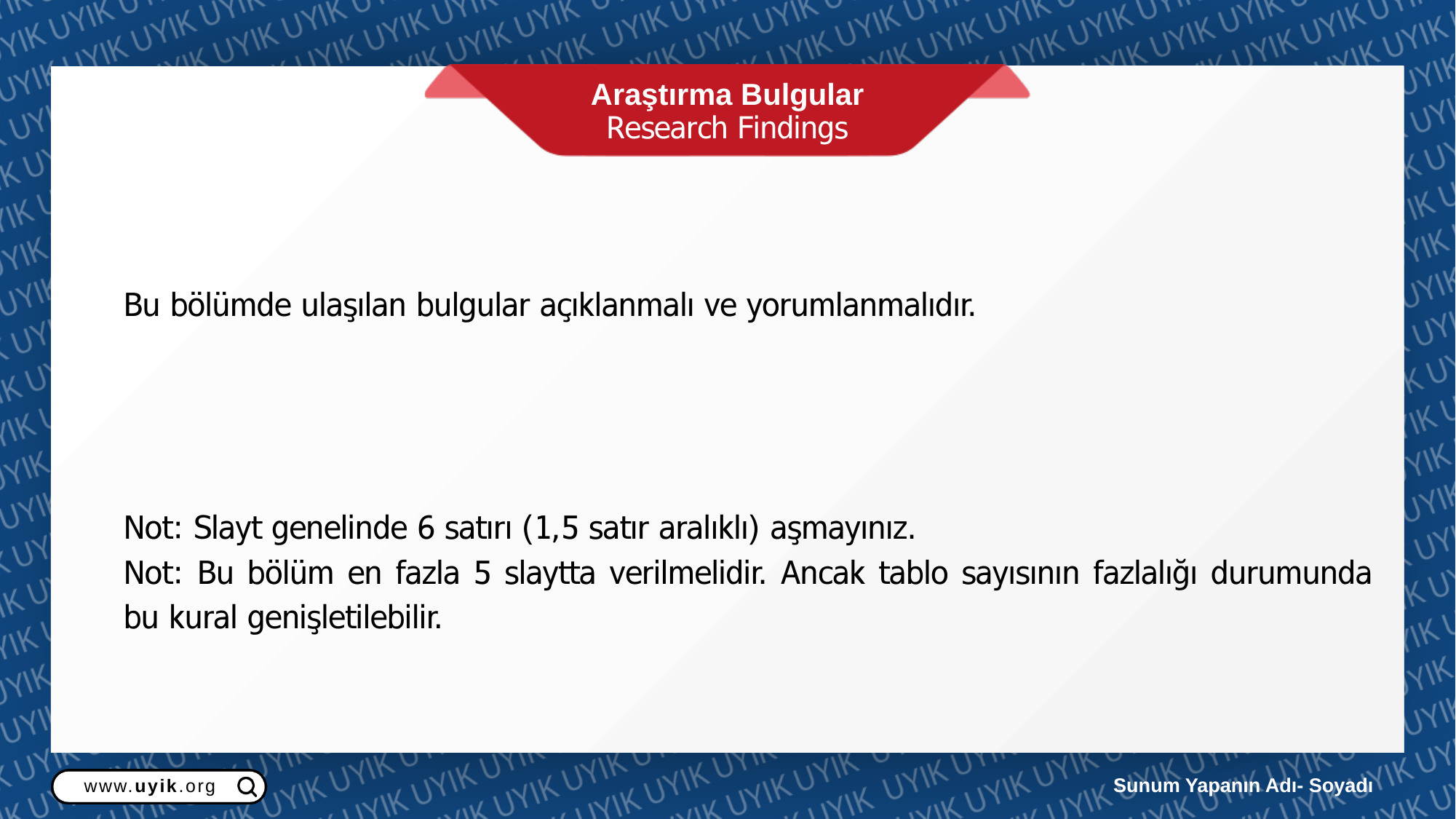

Araştırma Bulgular
Research Findings
Bu bölümde ulaşılan bulgular açıklanmalı ve yorumlanmalıdır.

Not: Slayt genelinde 6 satırı (1,5 satır aralıklı) aşmayınız.
Not: Bu bölüm en fazla 5 slaytta verilmelidir. Ancak tablo sayısının fazlalığı durumunda bu kural genişletilebilir.
Sunum Yapanın Adı- Soyadı

www.uyik.org